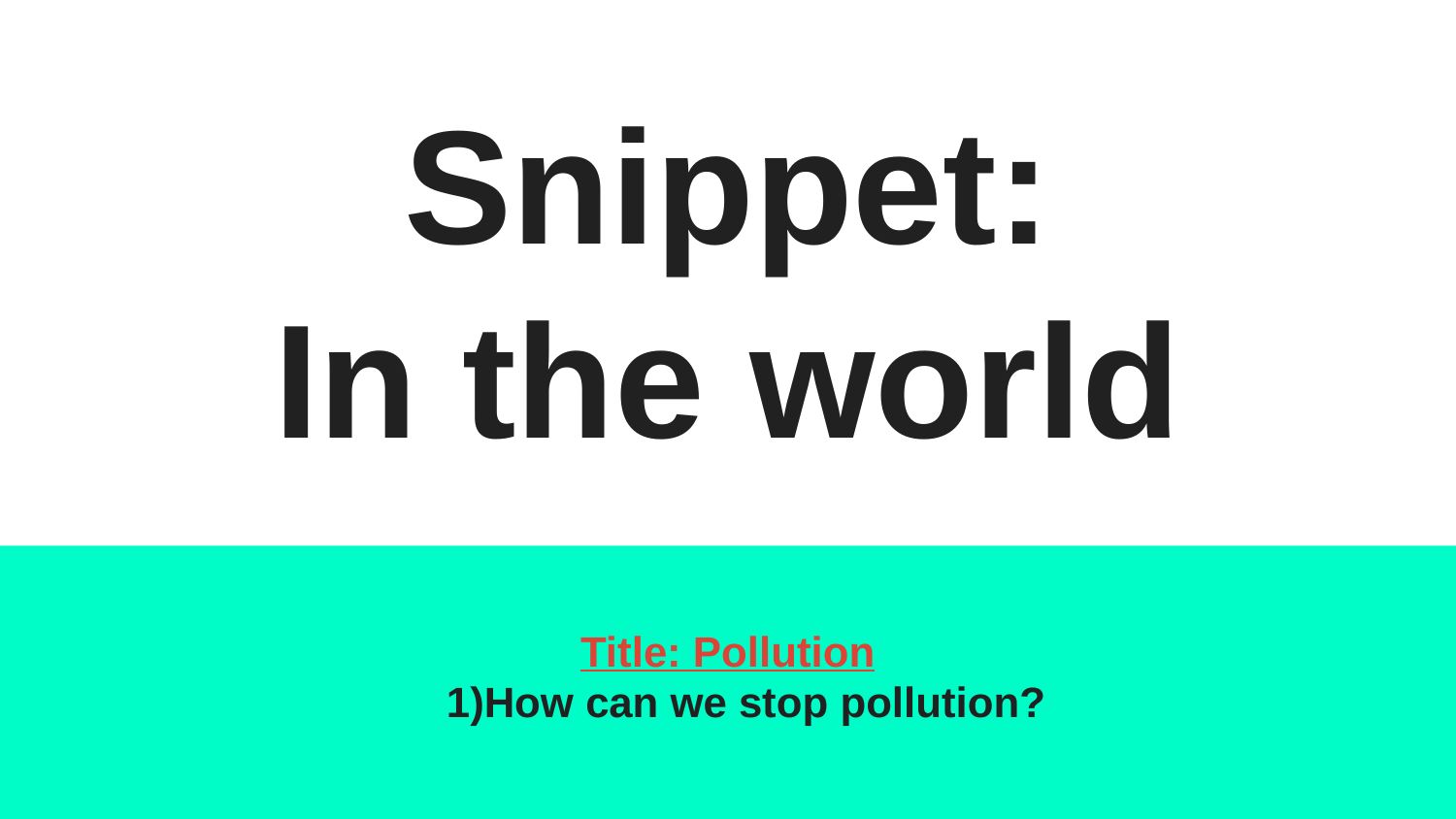

# Snippet: In the world
Title: Pollution
How can we stop pollution?